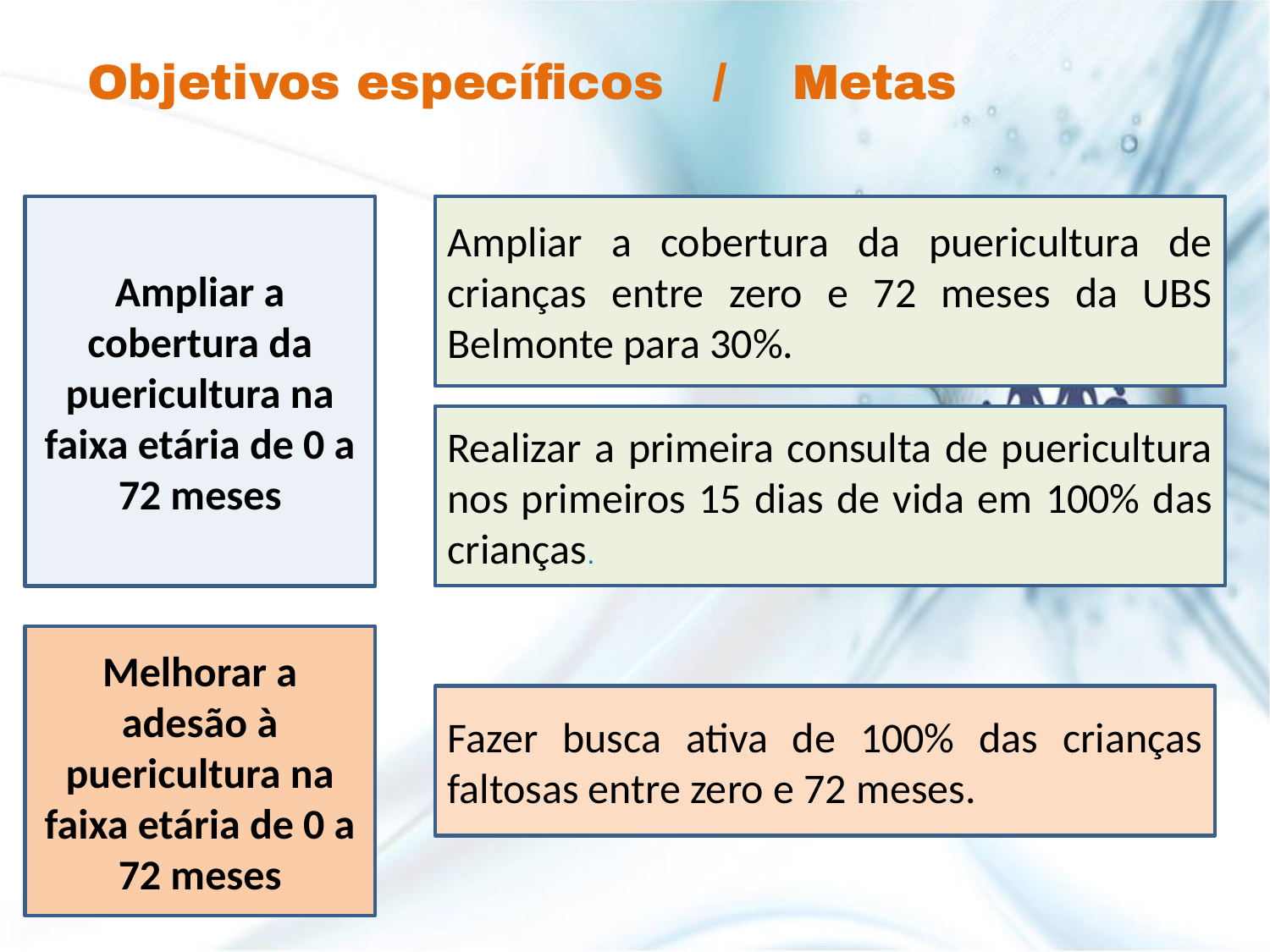

# Objetivos específicos   /    Metas
Ampliar a cobertura da puericultura de crianças entre zero e 72 meses da UBS Belmonte para 30%.
Ampliar a cobertura da puericultura na faixa etária de 0 a 72 meses
Realizar a primeira consulta de puericultura nos primeiros 15 dias de vida em 100% das crianças.
Melhorar a adesão à puericultura na faixa etária de 0 a 72 meses
Fazer busca ativa de 100% das crianças faltosas entre zero e 72 meses.